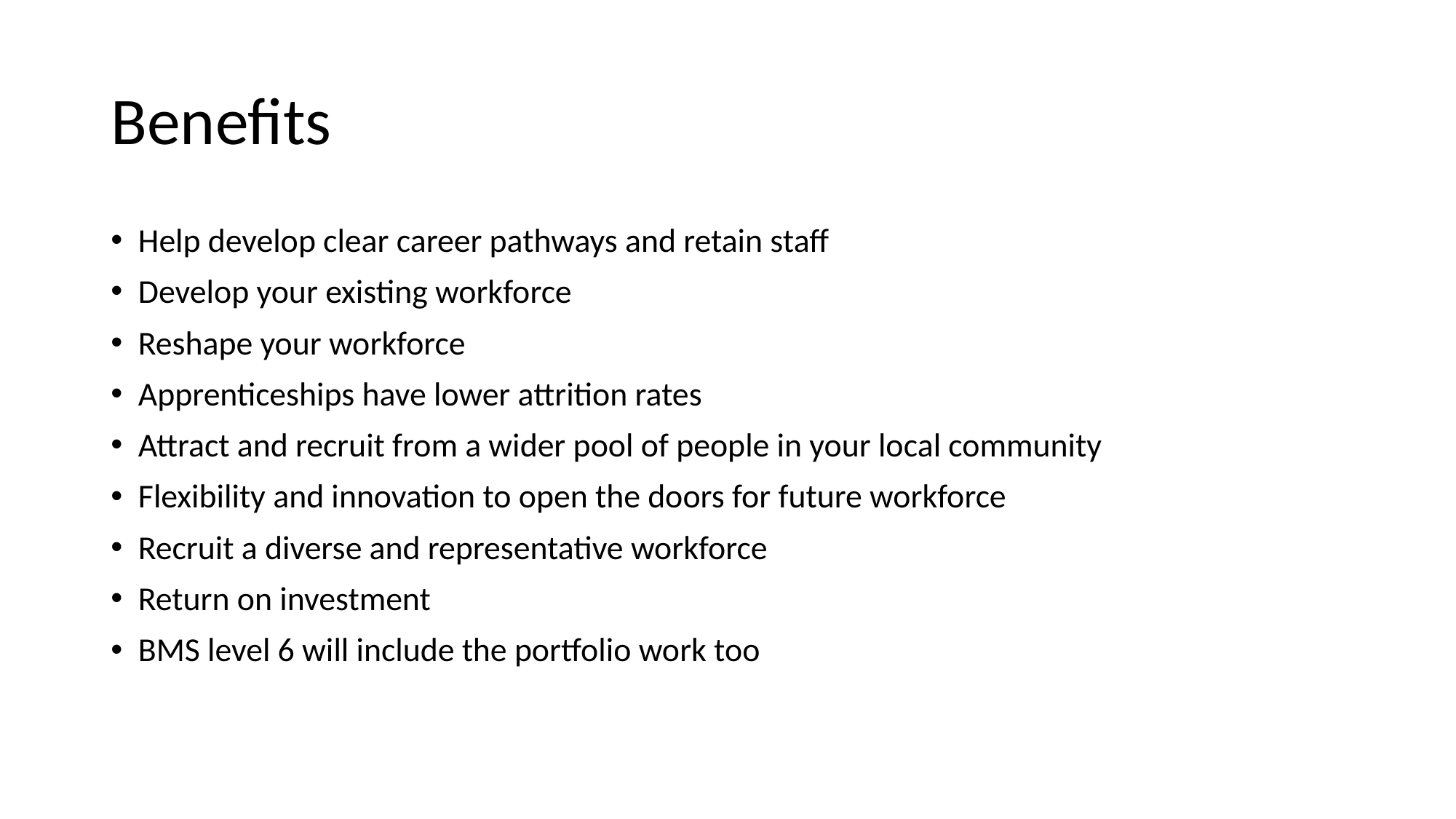

# Benefits
Help develop clear career pathways and retain staff
Develop your existing workforce
Reshape your workforce
Apprenticeships have lower attrition rates
Attract and recruit from a wider pool of people in your local community
Flexibility and innovation to open the doors for future workforce
Recruit a diverse and representative workforce
Return on investment
BMS level 6 will include the portfolio work too